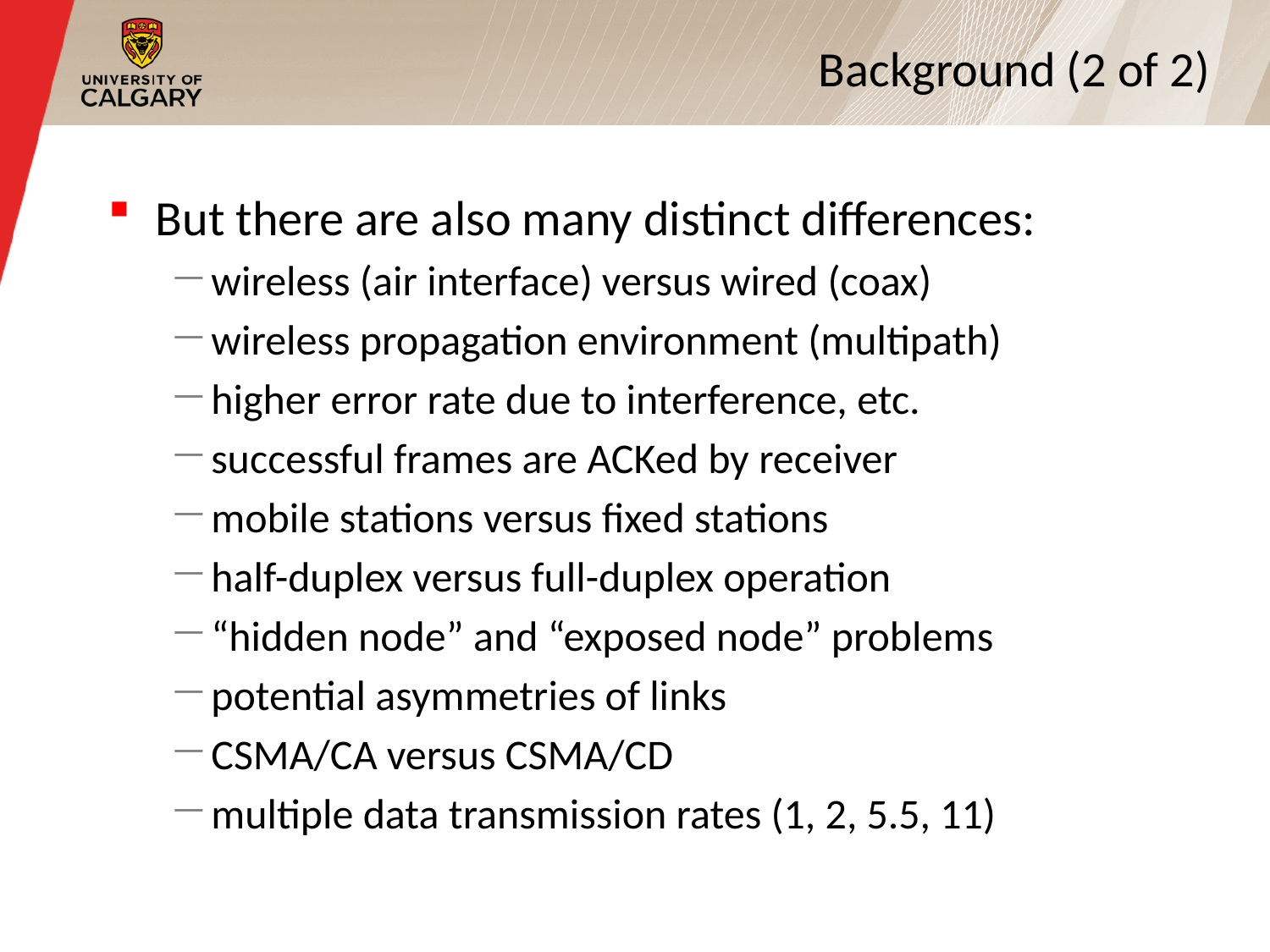

# Background (2 of 2)
But there are also many distinct differences:
wireless (air interface) versus wired (coax)
wireless propagation environment (multipath)
higher error rate due to interference, etc.
successful frames are ACKed by receiver
mobile stations versus fixed stations
half-duplex versus full-duplex operation
“hidden node” and “exposed node” problems
potential asymmetries of links
CSMA/CA versus CSMA/CD
multiple data transmission rates (1, 2, 5.5, 11)